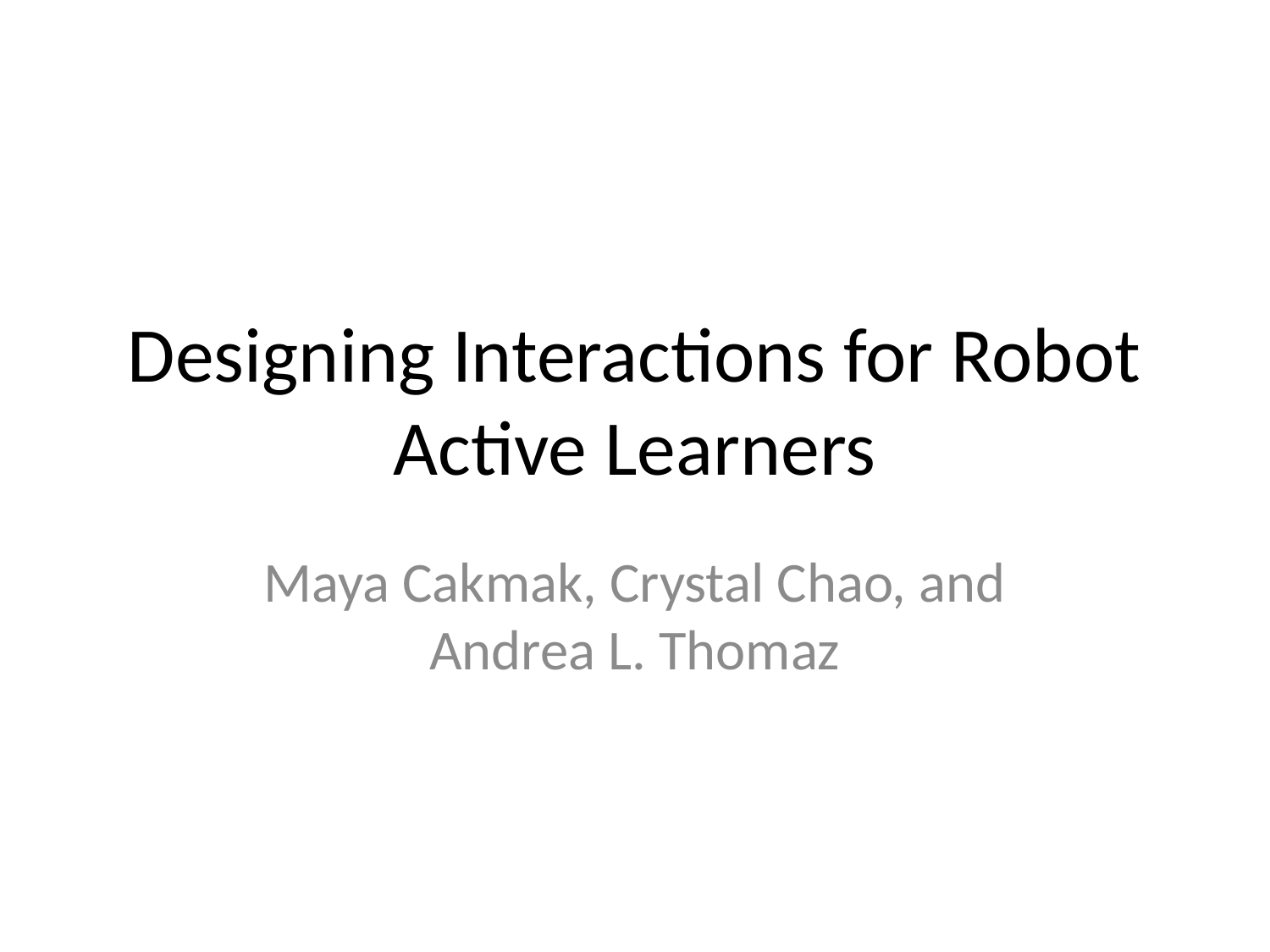

# Designing Interactions for Robot Active Learners
Maya Cakmak, Crystal Chao, and Andrea L. Thomaz